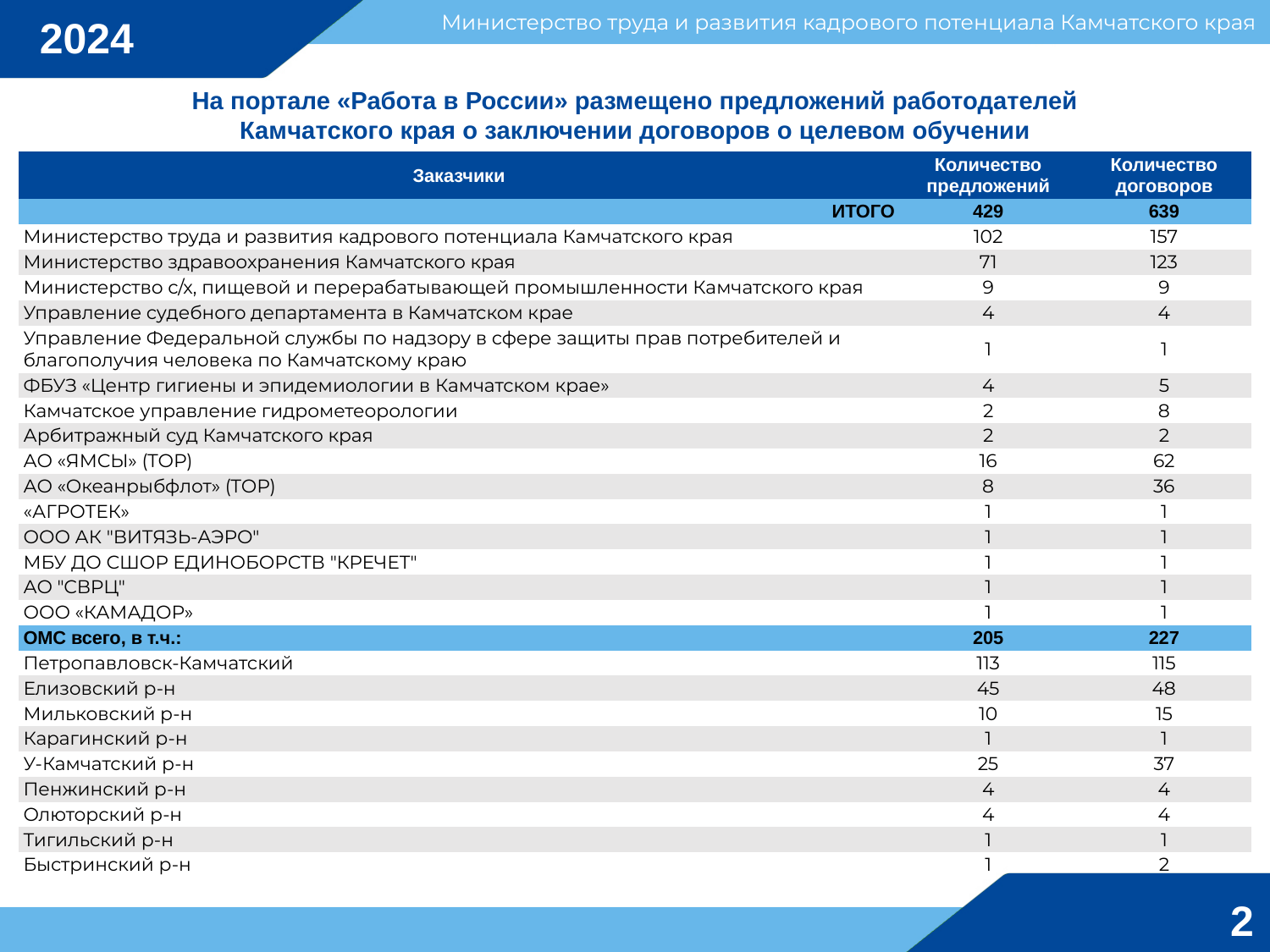

Министерство труда и развития кадрового потенциала Камчатского края
2024
На портале «Работа в России» размещено предложений работодателей
Камчатского края о заключении договоров о целевом обучении
| Заказчики | Количество предложений | Количество договоров |
| --- | --- | --- |
| ИТОГО | 429 | 639 |
| Министерство труда и развития кадрового потенциала Камчатского края | 102 | 157 |
| Министерство здравоохранения Камчатского края | 71 | 123 |
| Министерство с/х, пищевой и перерабатывающей промышленности Камчатского края | 9 | 9 |
| Управление судебного департамента в Камчатском крае | 4 | 4 |
| Управление Федеральной службы по надзору в сфере защиты прав потребителей и благополучия человека по Камчатскому краю | 1 | 1 |
| ФБУЗ «Центр гигиены и эпидемиологии в Камчатском крае» | 4 | 5 |
| Камчатское управление гидрометеорологии | 2 | 8 |
| Арбитражный суд Камчатского края | 2 | 2 |
| АО «ЯМСЫ» (ТОР) | 16 | 62 |
| АО «Океанрыбфлот» (ТОР) | 8 | 36 |
| «АГРОТЕК» | 1 | 1 |
| ООО АК "ВИТЯЗЬ-АЭРО" | 1 | 1 |
| МБУ ДО СШОР ЕДИНОБОРСТВ "КРЕЧЕТ" | 1 | 1 |
| АО "СВРЦ" | 1 | 1 |
| ООО «КАМАДОР» | 1 | 1 |
| ОМС всего, в т.ч.: | 205 | 227 |
| Петропавловск-Камчатский | 113 | 115 |
| Елизовский р-н | 45 | 48 |
| Мильковский р-н | 10 | 15 |
| Карагинский р-н | 1 | 1 |
| У-Камчатский р-н | 25 | 37 |
| Пенжинский р-н | 4 | 4 |
| Олюторский р-н | 4 | 4 |
| Тигильский р-н | 1 | 1 |
| Быстринский р-н | 1 | 2 |
2